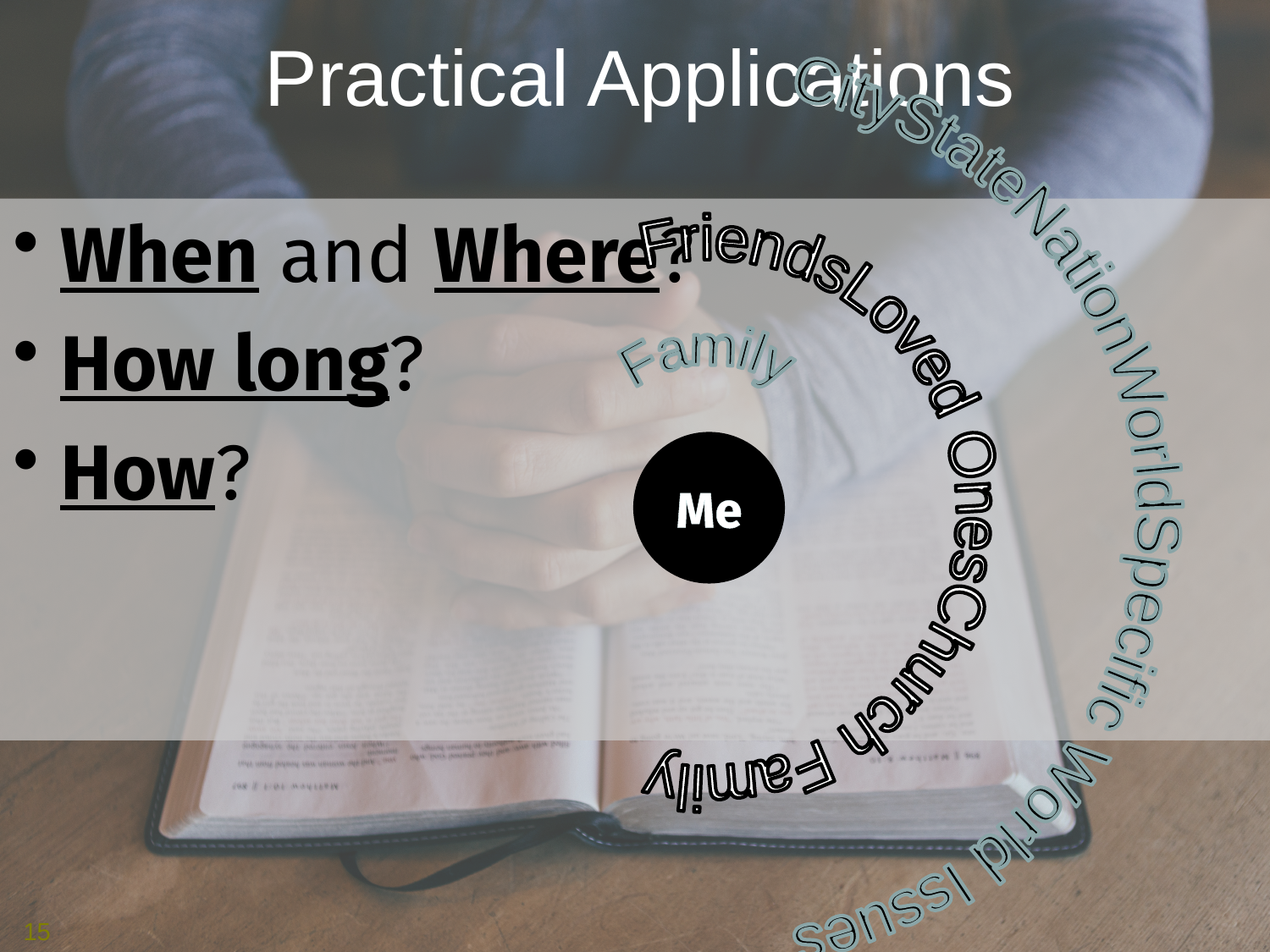

# Practical Applications
City		State	Nation		World		Specific World Issues
When and Where?
How long?
How?
Friends	Loved Ones	Church Family
Family
Me
15